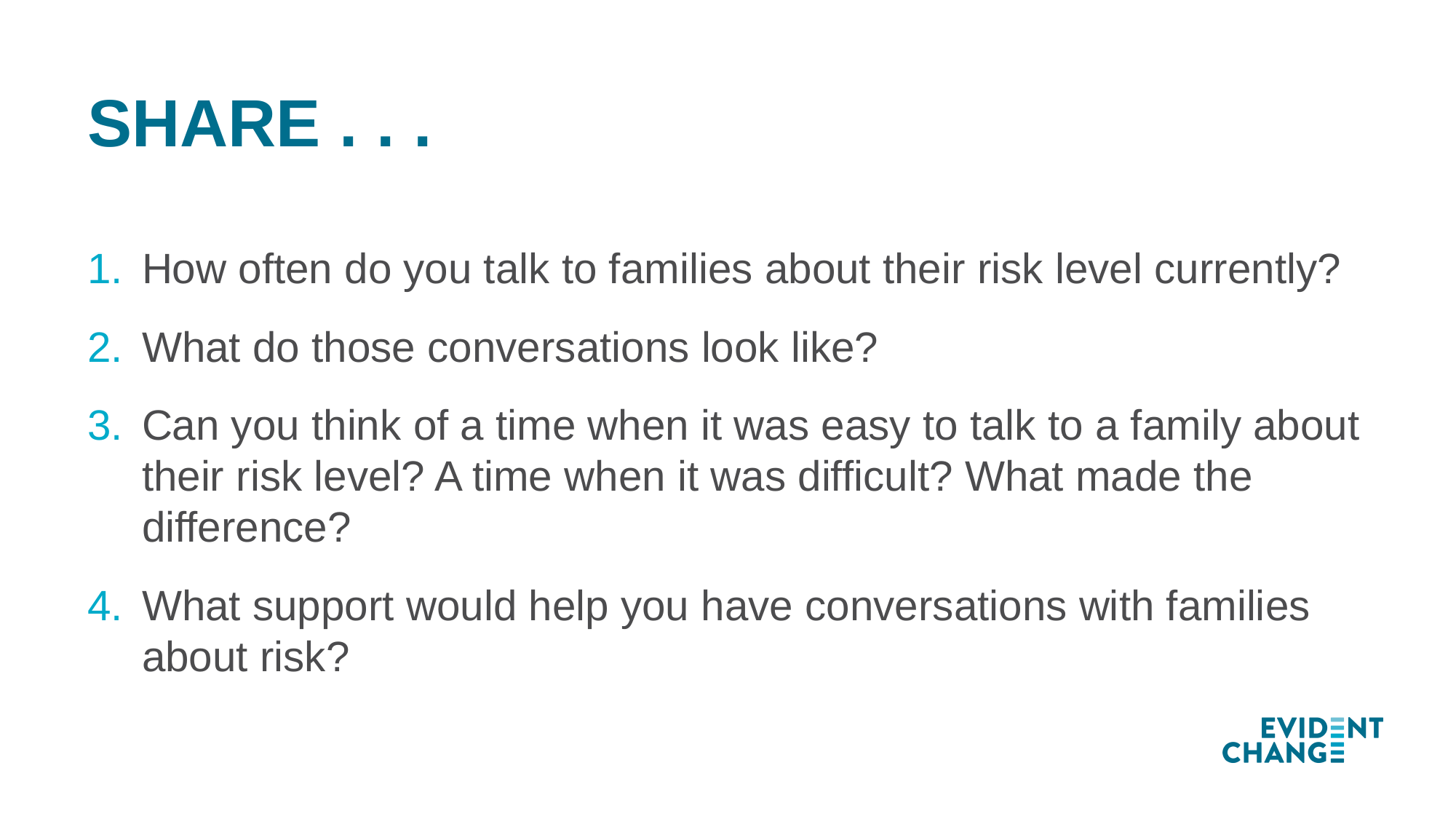

# Share . . .
How often do you talk to families about their risk level currently?
What do those conversations look like?
Can you think of a time when it was easy to talk to a family about their risk level? A time when it was difficult? What made the difference?
What support would help you have conversations with families about risk?